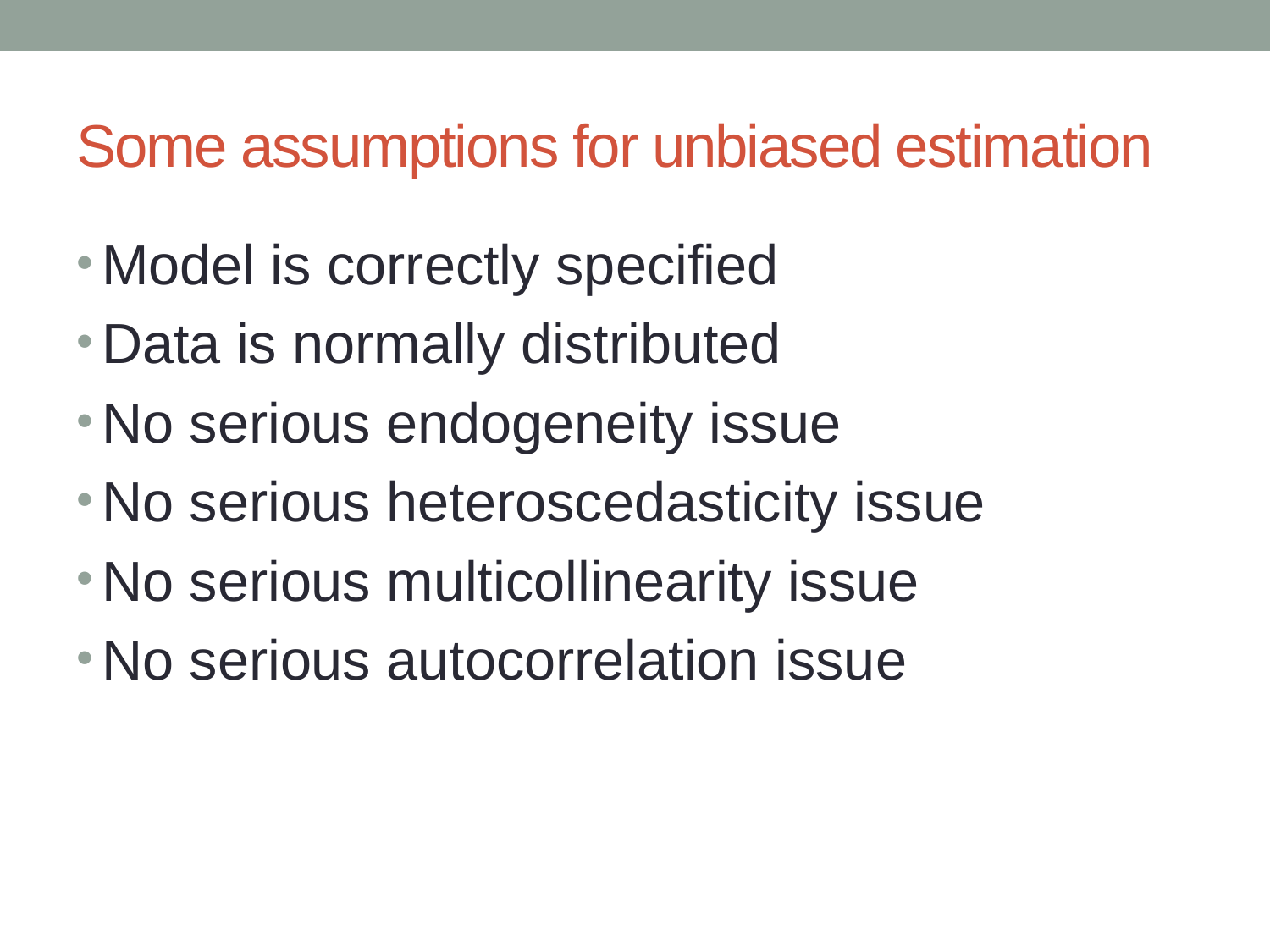

# Some assumptions for unbiased estimation
Model is correctly specified
Data is normally distributed
No serious endogeneity issue
No serious heteroscedasticity issue
No serious multicollinearity issue
No serious autocorrelation issue